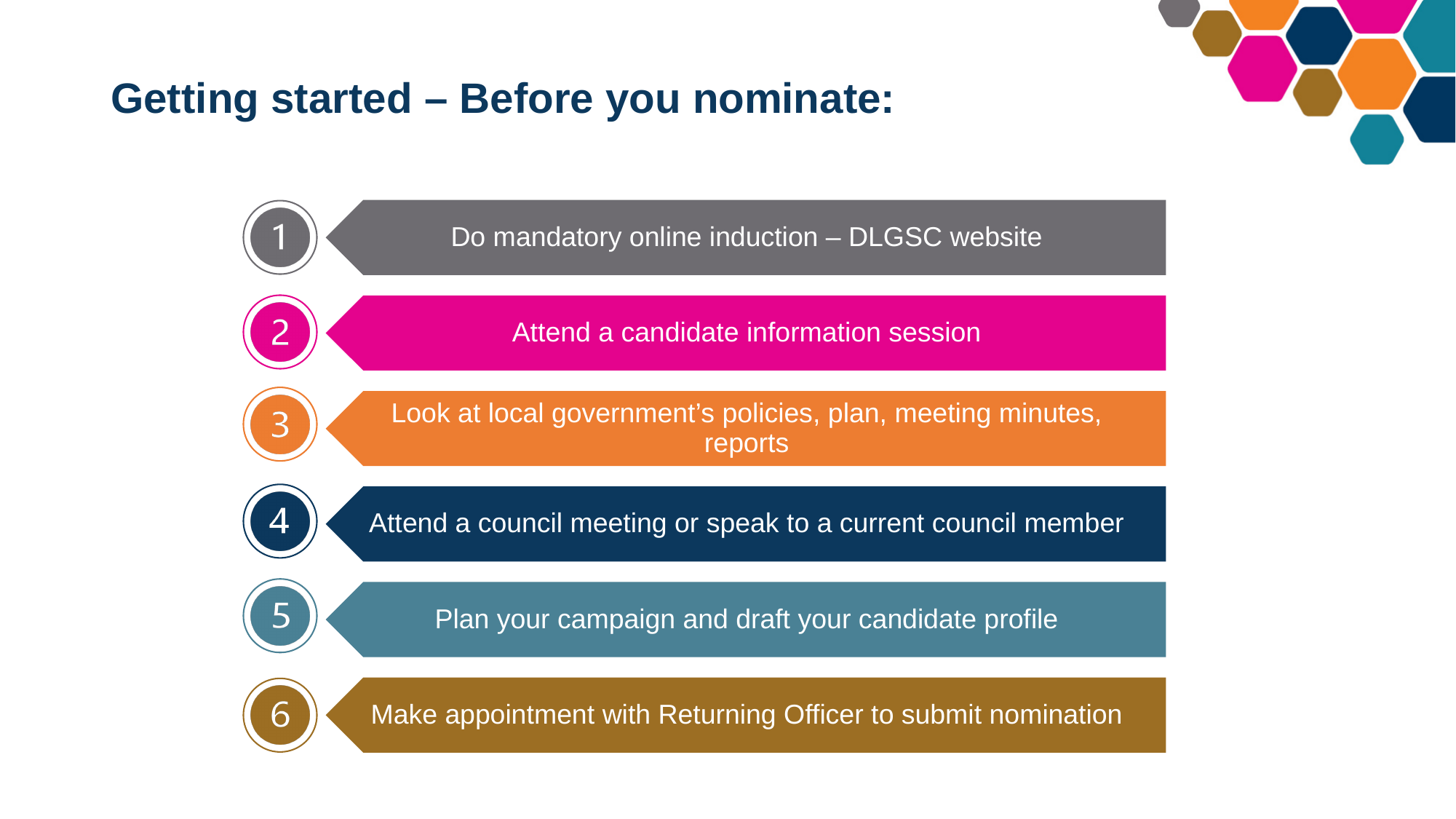

# Getting started – Before you nominate:
Do mandatory online induction – DLGSC website
Attend a candidate information session
Look at local government’s policies, plan, meeting minutes, reports
Attend a council meeting or speak to a current council member
Plan your campaign and draft your candidate profile
Make appointment with Returning Officer to submit nomination